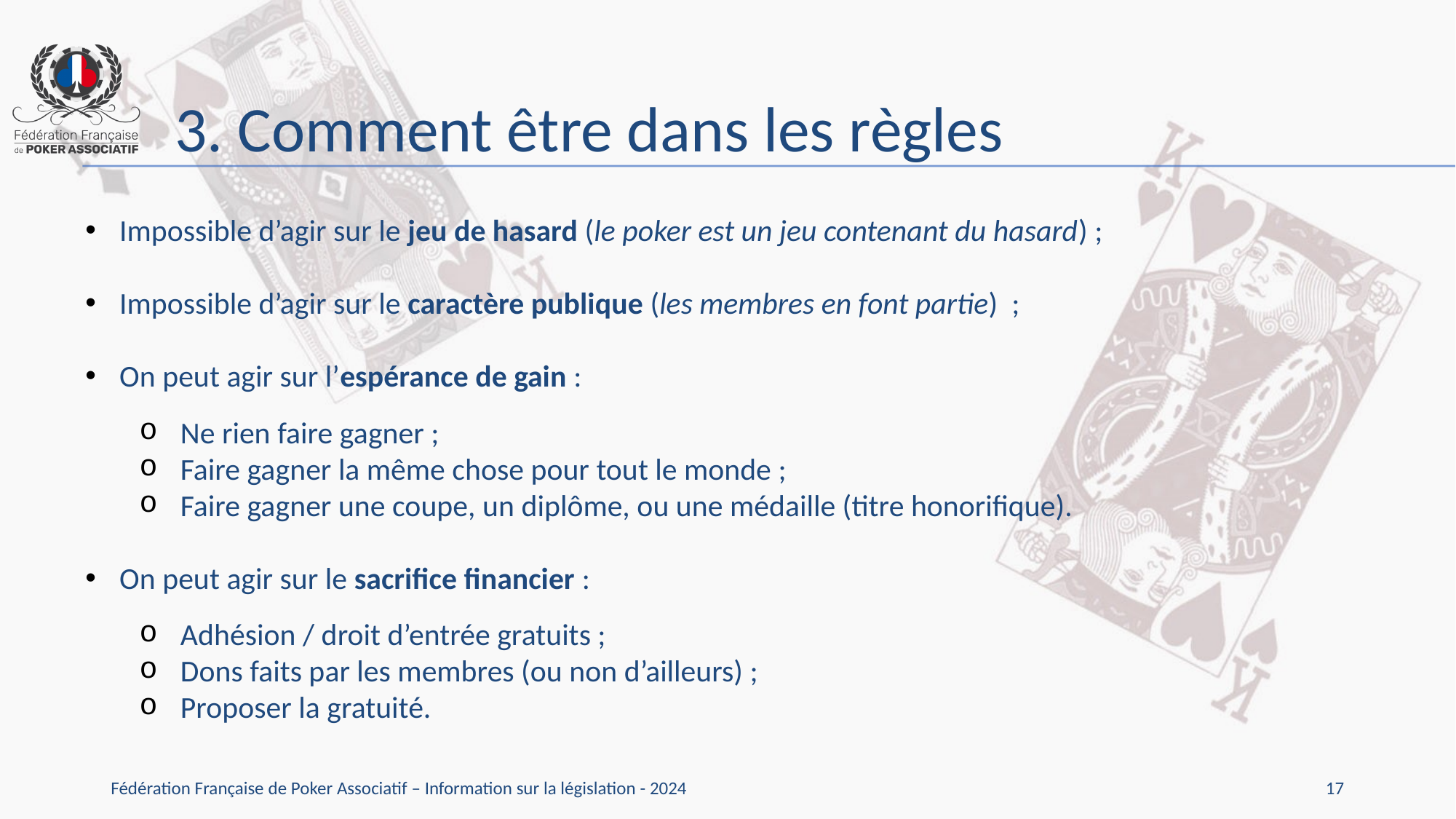

3. Comment être dans les règles

Impossible d’agir sur le jeu de hasard (le poker est un jeu contenant du hasard) ;

Impossible d’agir sur le caractère publique (les membres en font partie)  ;

On peut agir sur l’espérance de gain :

Ne rien faire gagner ;
Faire gagner la même chose pour tout le monde ;
Faire gagner une coupe, un diplôme, ou une médaille (titre honorifique).

On peut agir sur le sacrifice financier :

Adhésion / droit d’entrée gratuits ;
Dons faits par les membres (ou non d’ailleurs) ;
Proposer la gratuité.
17